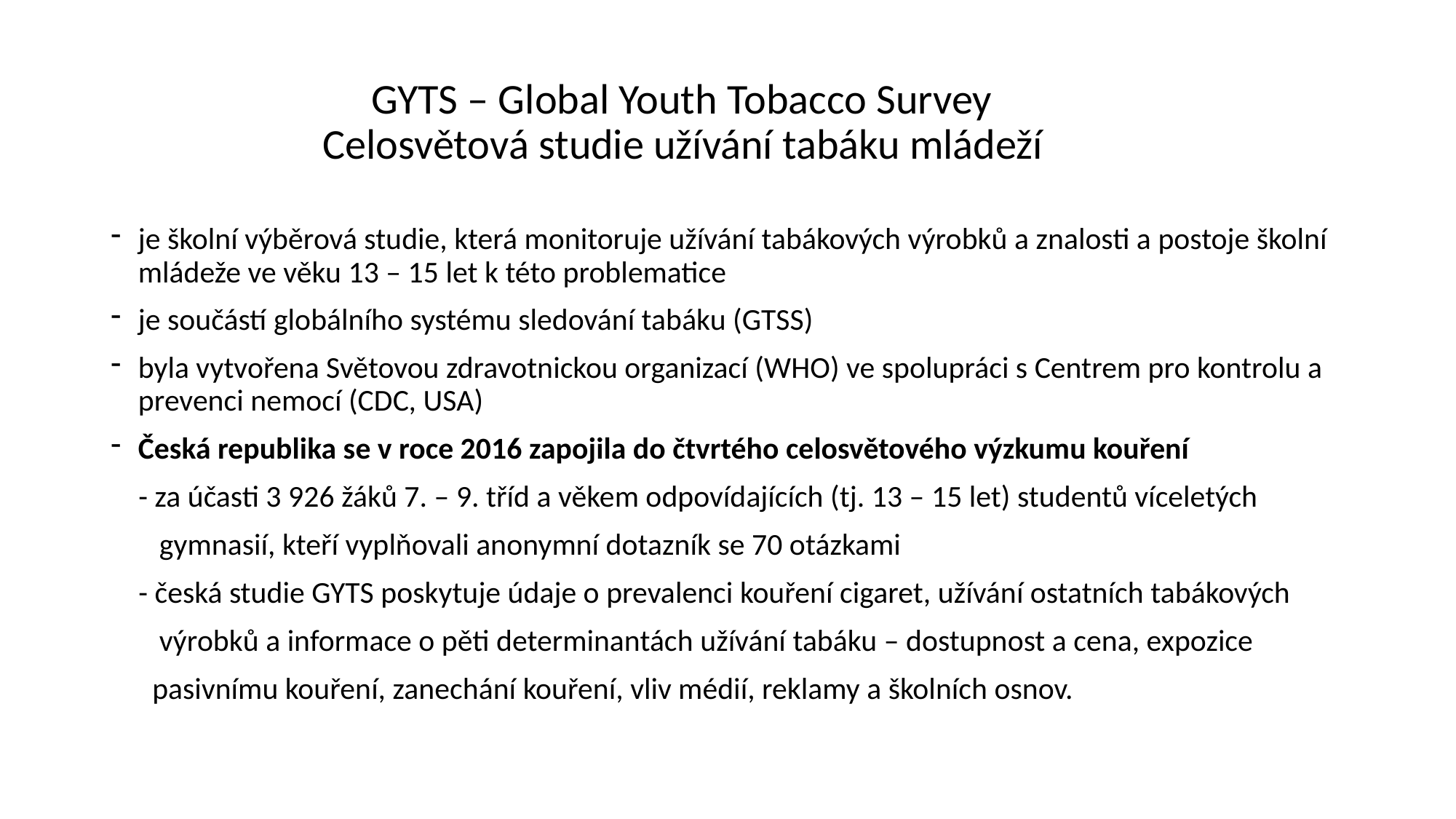

# GYTS – Global Youth Tobacco Survey Celosvětová studie užívání tabáku mládeží
je školní výběrová studie, která monitoruje užívání tabákových výrobků a znalosti a postoje školní mládeže ve věku 13 – 15 let k této problematice
je součástí globálního systému sledování tabáku (GTSS)
byla vytvořena Světovou zdravotnickou organizací (WHO) ve spolupráci s Centrem pro kontrolu a prevenci nemocí (CDC, USA)
Česká republika se v roce 2016 zapojila do čtvrtého celosvětového výzkumu kouření
    - za účasti 3 926 žáků 7. – 9. tříd a věkem odpovídajících (tj. 13 – 15 let) studentů víceletých
       gymnasií, kteří vyplňovali anonymní dotazník se 70 otázkami
    - česká studie GYTS poskytuje údaje o prevalenci kouření cigaret, užívání ostatních tabákových
       výrobků a informace o pěti determinantách užívání tabáku – dostupnost a cena, expozice
      pasivnímu kouření, zanechání kouření, vliv médií, reklamy a školních osnov.